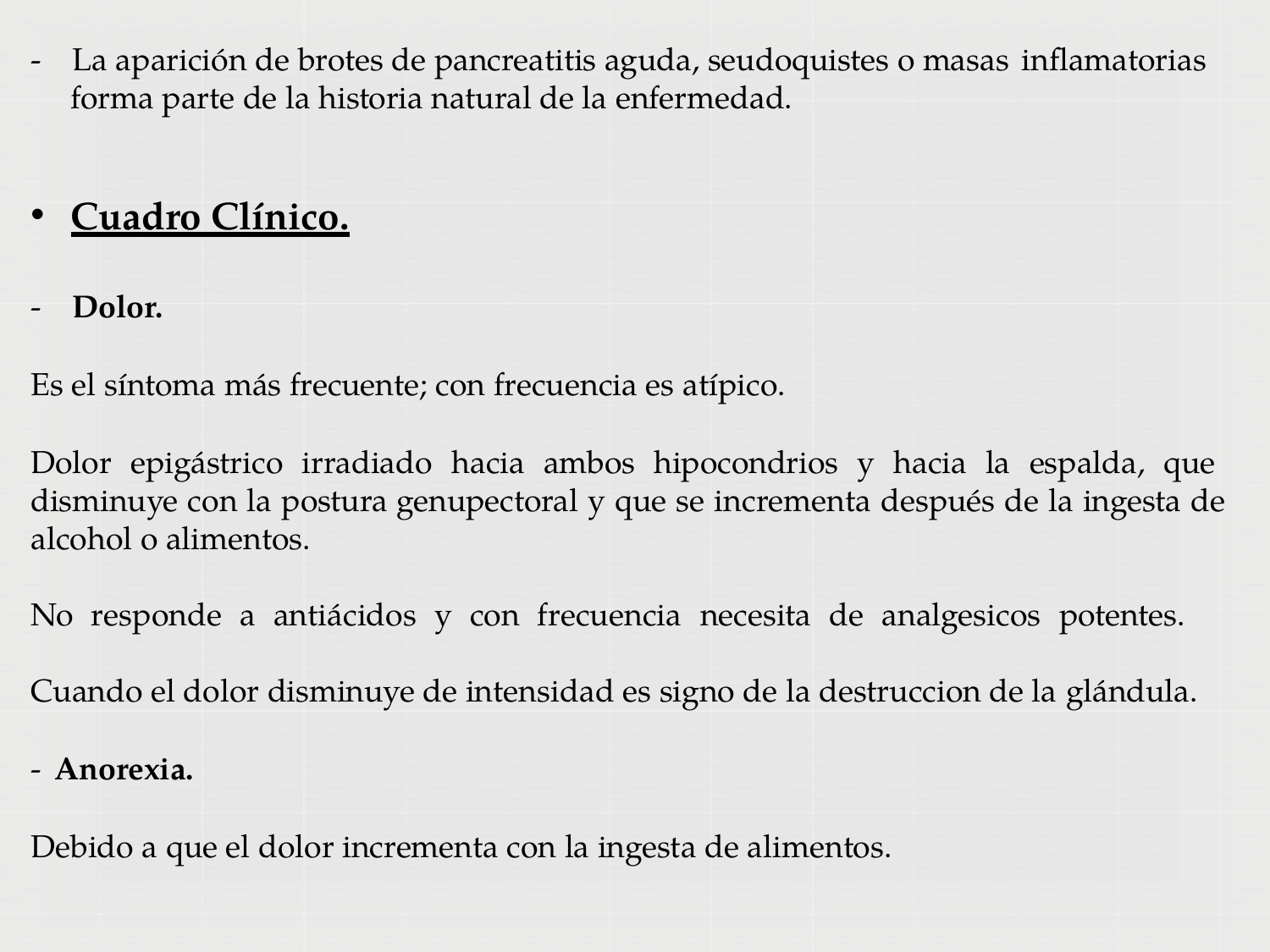

# -	La aparición de brotes de pancreatitis aguda, seudoquistes o masas inflamatorias
forma parte de la historia natural de la enfermedad.
Cuadro Clínico.

-	Dolor.

Es el síntoma más frecuente; con frecuencia es atípico.

Dolor epigástrico irradiado hacia ambos hipocondrios y hacia la espalda, que  disminuye con la postura genupectoral y que se incrementa después de la ingesta de  alcohol o alimentos.
No responde a antiácidos y con frecuencia necesita de analgesicos potentes.  Cuando el dolor disminuye de intensidad es signo de la destruccion de la glándula.

- Anorexia.

Debido a que el dolor incrementa con la ingesta de alimentos.